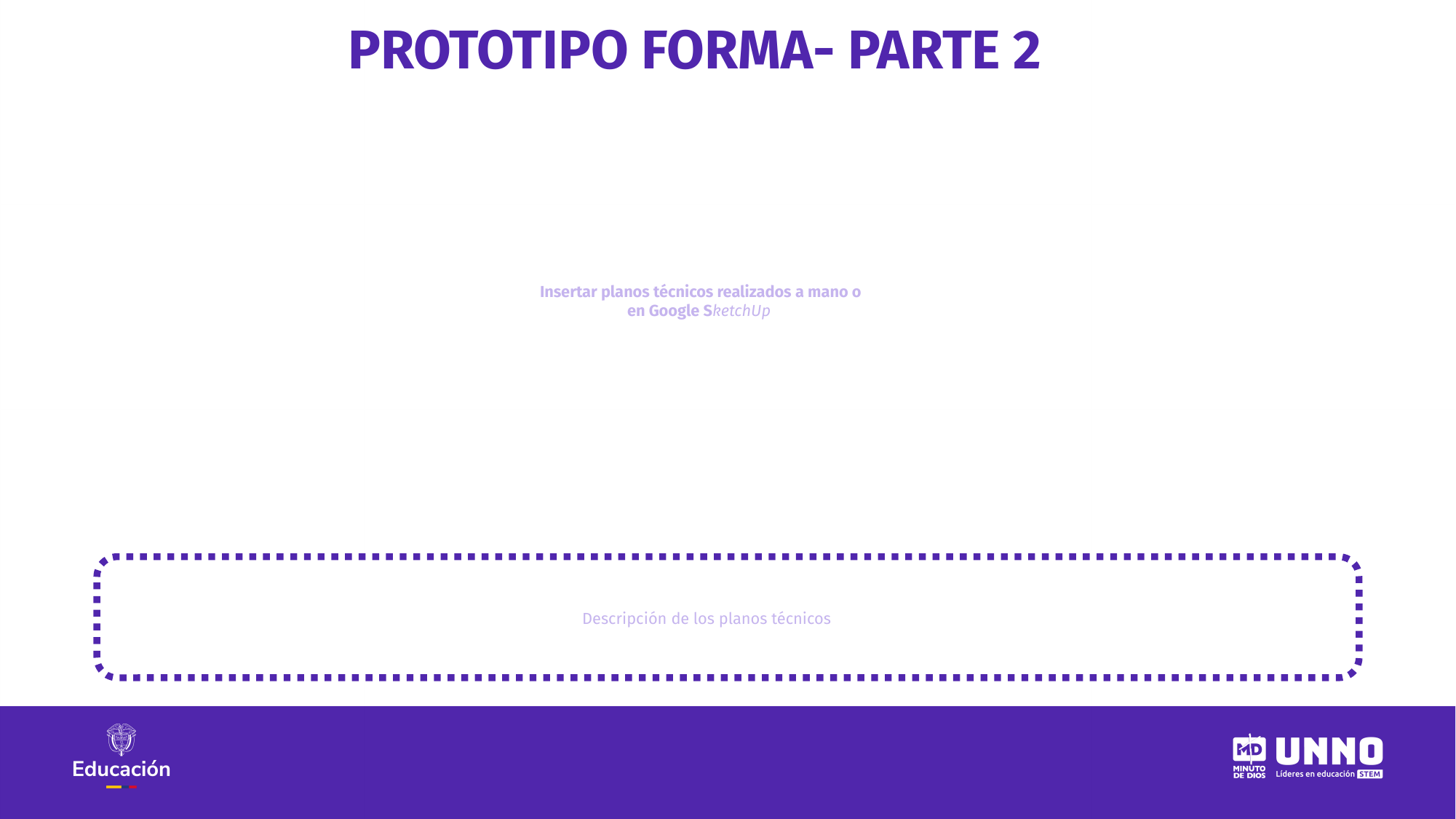

PROTOTIPO FORMA- PARTE 2

Insertar planos técnicos realizados a mano o en Google SketchUp

Descripción de los planos técnicos